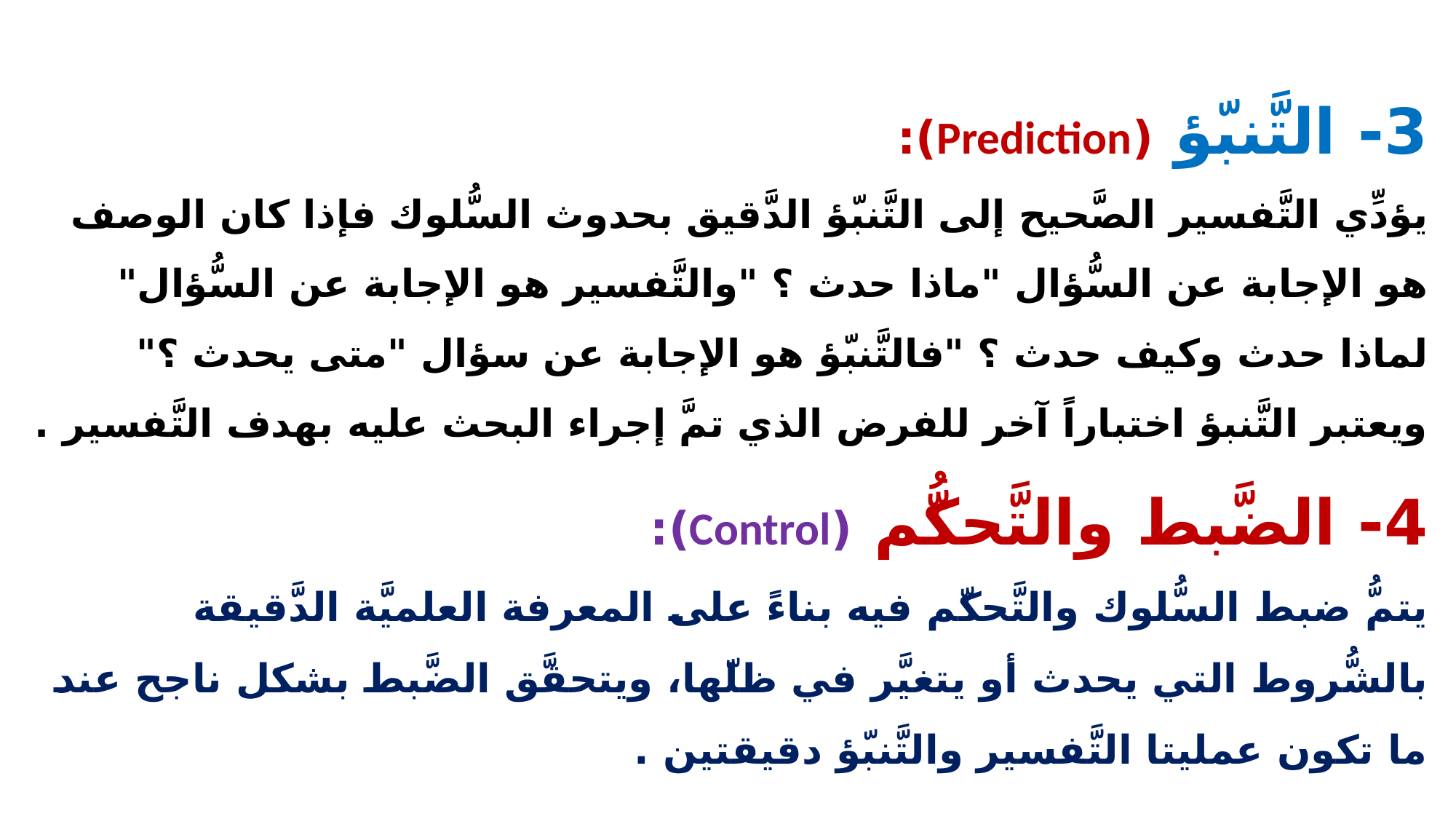

# 3- التَّنبّؤ (Prediction): يؤدِّي التَّفسير الصَّحيح إلى التَّنبّؤ الدَّقيق بحدوث السُّلوك فإذا كان الوصف هو الإجابة عن السُّؤال "ماذا حدث ؟ "والتَّفسير هو الإجابة عن السُّؤال" لماذا حدث وكيف حدث ؟ "فالتَّنبّؤ هو الإجابة عن سؤال "متى يحدث ؟" ويعتبر التَّنبؤ اختباراً آخر للفرض الذي تمَّ إجراء البحث عليه بهدف التَّفسير . 4- الضَّبط والتَّحكُّم (Control): يتمُّ ضبط السُّلوك والتَّحكّم فيه بناءً على المعرفة العلميَّة الدَّقيقة بالشُّروط التي يحدث أو يتغيَّر في ظلّها، ويتحقَّق الضَّبط بشكل ناجح عند ما تكون عمليتا التَّفسير والتَّنبّؤ دقيقتين .